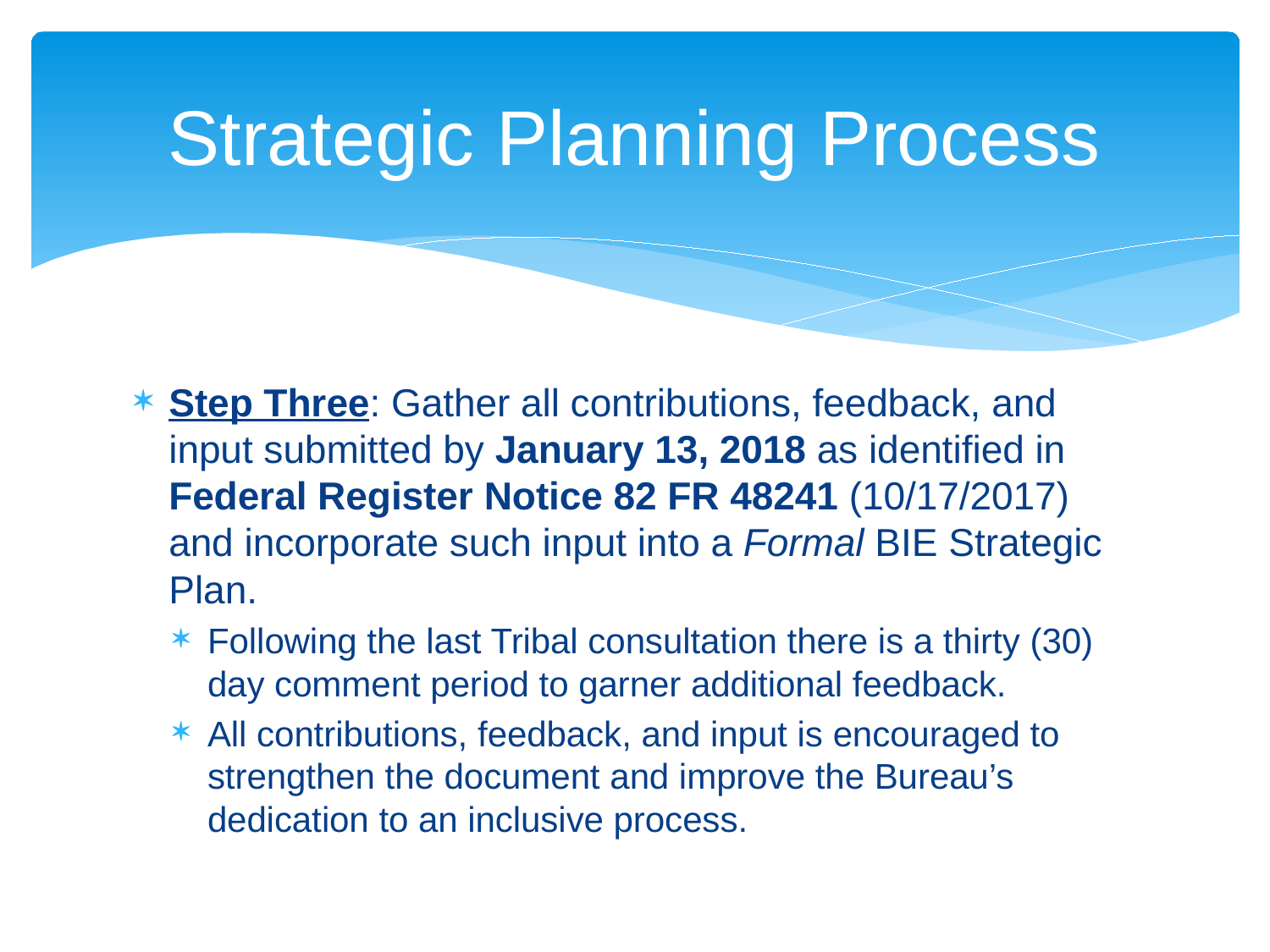

# Strategic Planning Process
Step Three: Gather all contributions, feedback, and input submitted by January 13, 2018 as identified in Federal Register Notice 82 FR 48241 (10/17/2017) and incorporate such input into a Formal BIE Strategic Plan.
Following the last Tribal consultation there is a thirty (30) day comment period to garner additional feedback.
All contributions, feedback, and input is encouraged to strengthen the document and improve the Bureau’s dedication to an inclusive process.